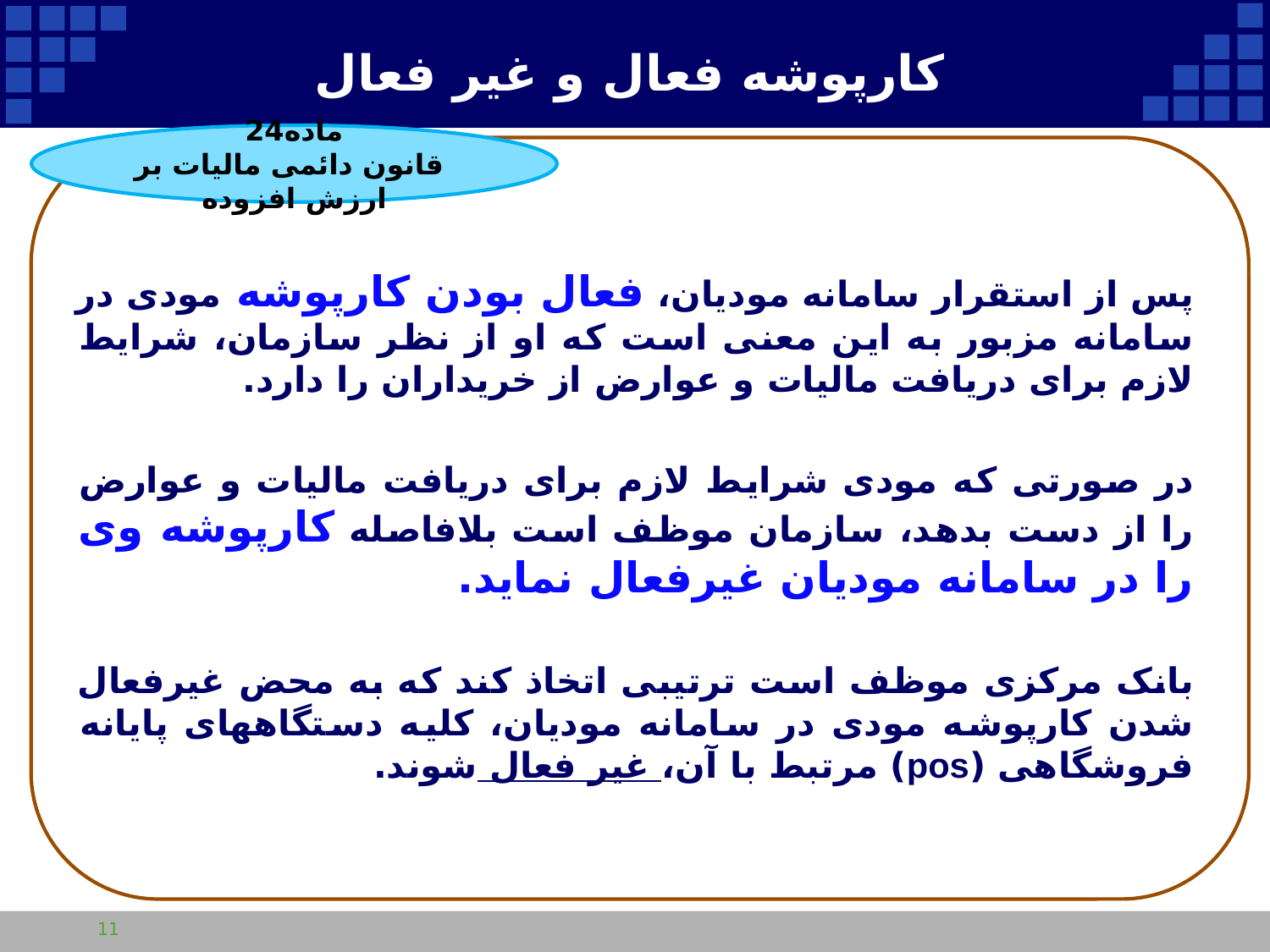

# کارپوشه فعال و غیر فعال
ماده24
 قانون دائمی مالیات بر ارزش افزوده

پس از استقرار سامانه مودیان، فعال بودن کارپوشه مودی در سامانه مزبور به این معنی است که او از نظر سازمان، شرایط لازم برای دریافت مالیات و عوارض از خریداران را دارد.

در صورتی که مودی شرایط لازم برای دریافت مالیات و عوارض را از دست بدهد، سازمان موظف است بلافاصله کارپوشه وی را در سامانه مودیان غیرفعال نماید.

بانک مرکزی موظف است ترتیبی اتخاذ کند که به محض غیرفعال شدن کارپوشه مودی در سامانه مودیان، کلیه دستگاههای پایانه فروشگاهی (pos) مرتبط با آن، غیر فعال شوند.
11